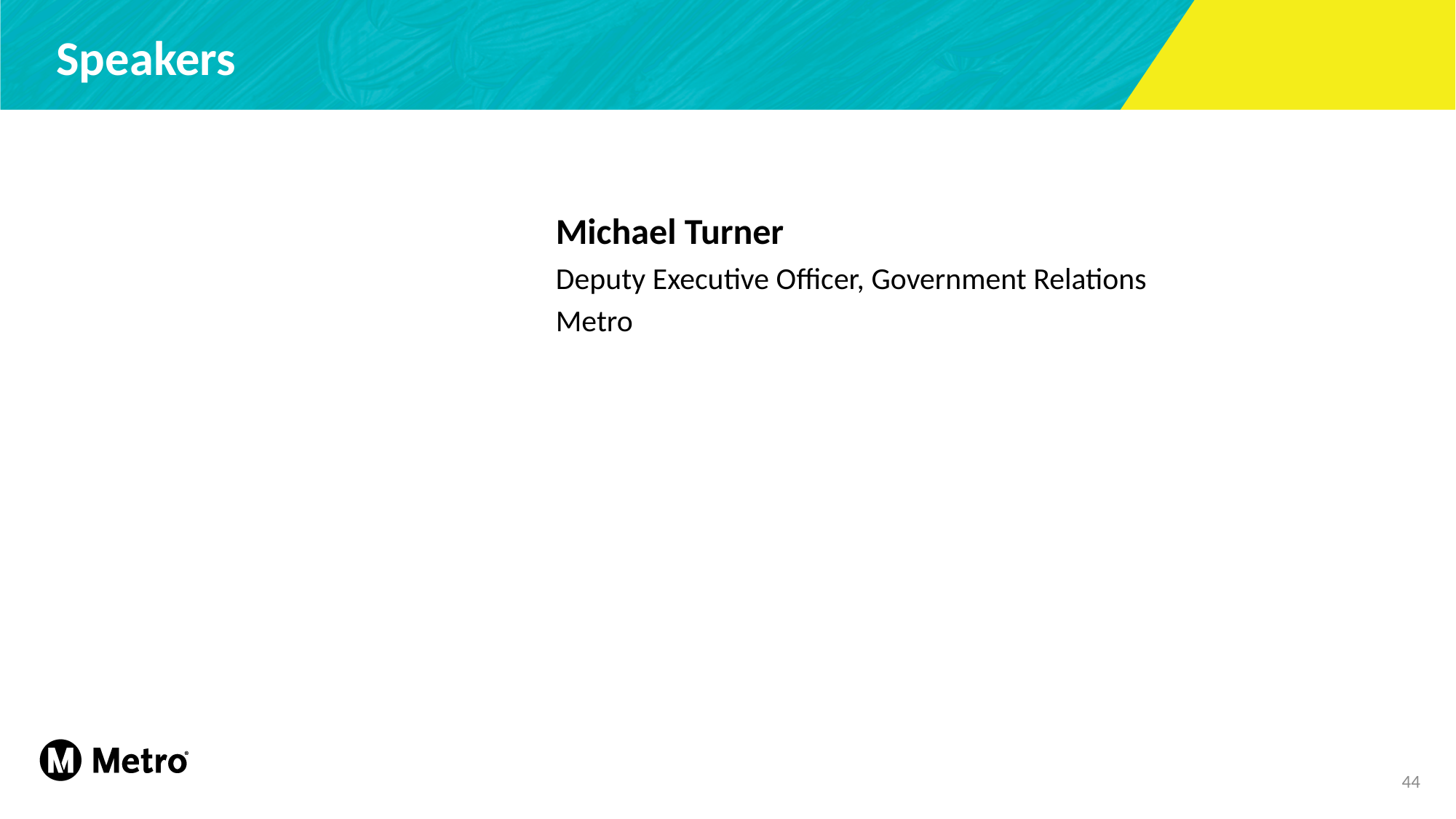

# Speakers
Michael Turner
Deputy Executive Officer, Government Relations
Metro
44